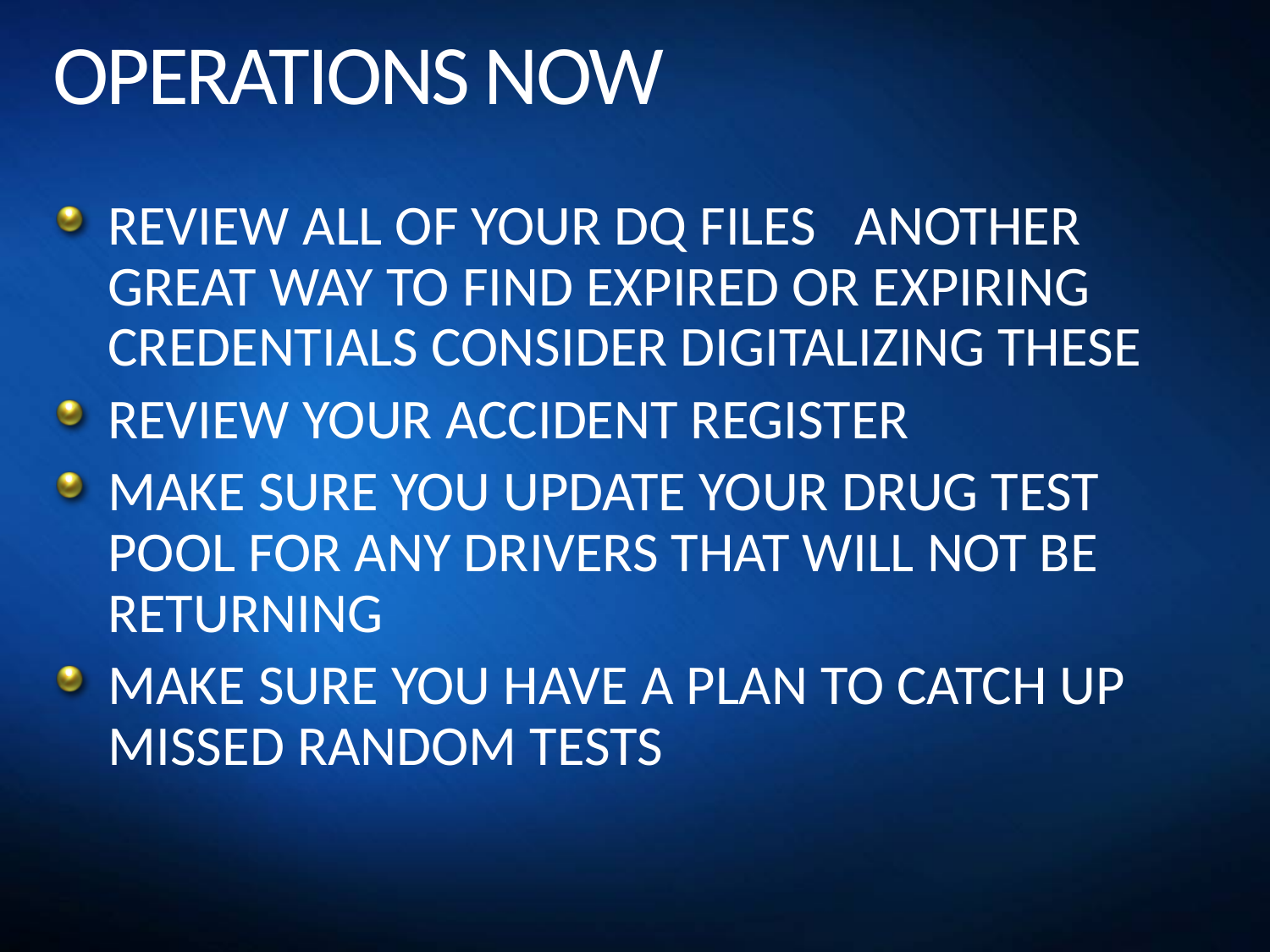

# OPERATIONS NOW
REVIEW ALL OF YOUR DQ FILES   ANOTHER GREAT WAY TO FIND EXPIRED OR EXPIRING CREDENTIALS CONSIDER DIGITALIZING THESE
REVIEW YOUR ACCIDENT REGISTER
MAKE SURE YOU UPDATE YOUR DRUG TEST POOL FOR ANY DRIVERS THAT WILL NOT BE RETURNING
MAKE SURE YOU HAVE A PLAN TO CATCH UP MISSED RANDOM TESTS